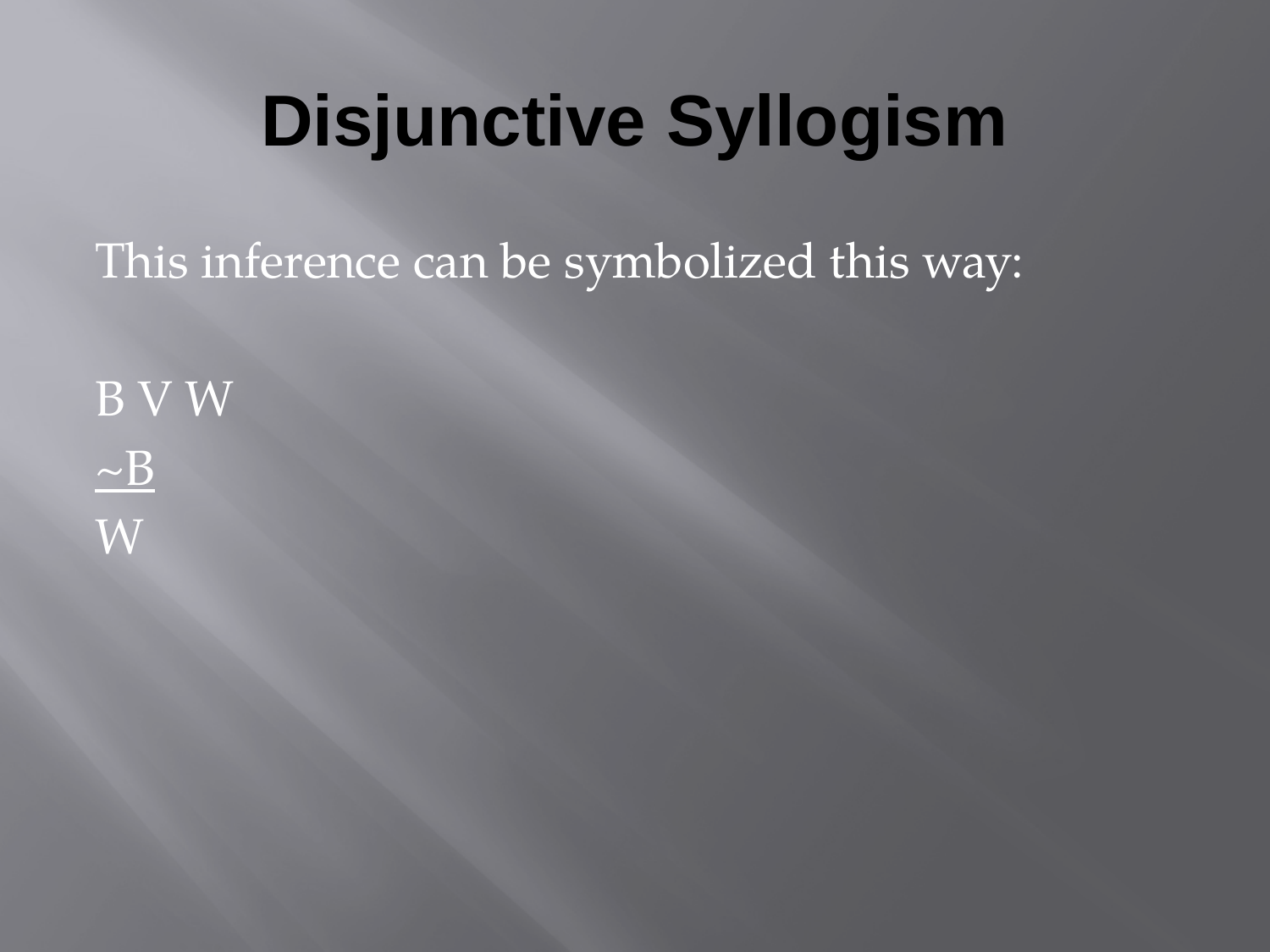

# Disjunctive Syllogism
This inference can be symbolized this way:

B V W
~B
W